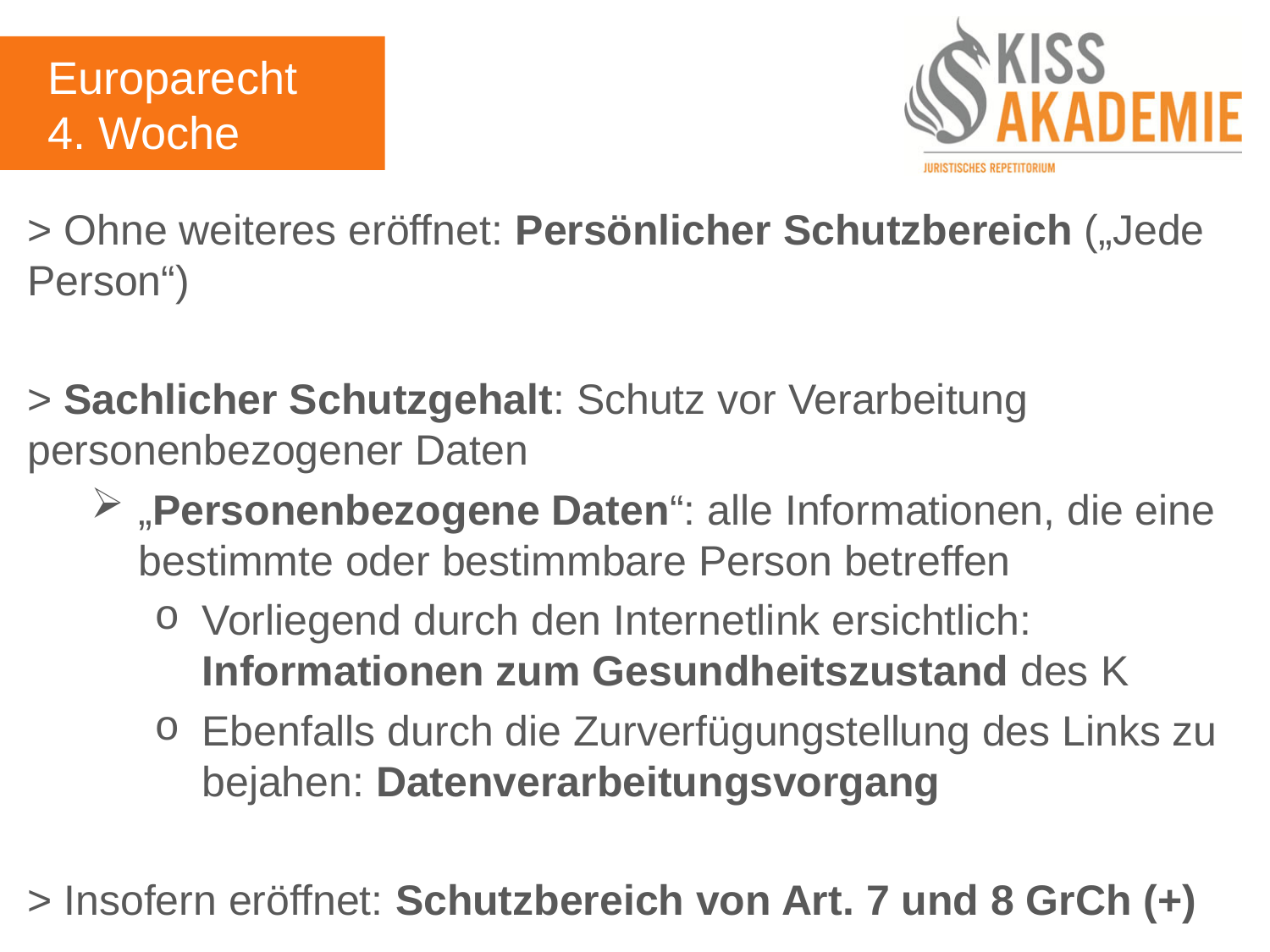

Europarecht
4. Woche
> Ohne weiteres eröffnet: Persönlicher Schutzbereich („Jede Person“)

> Sachlicher Schutzgehalt: Schutz vor Verarbeitung personenbezogener Daten
„Personenbezogene Daten“: alle Informationen, die eine bestimmte oder bestimmbare Person betreffen
Vorliegend durch den Internetlink ersichtlich: Informationen zum Gesundheitszustand des K
Ebenfalls durch die Zurverfügungstellung des Links zu bejahen: Datenverarbeitungsvorgang

> Insofern eröffnet: Schutzbereich von Art. 7 und 8 GrCh (+)